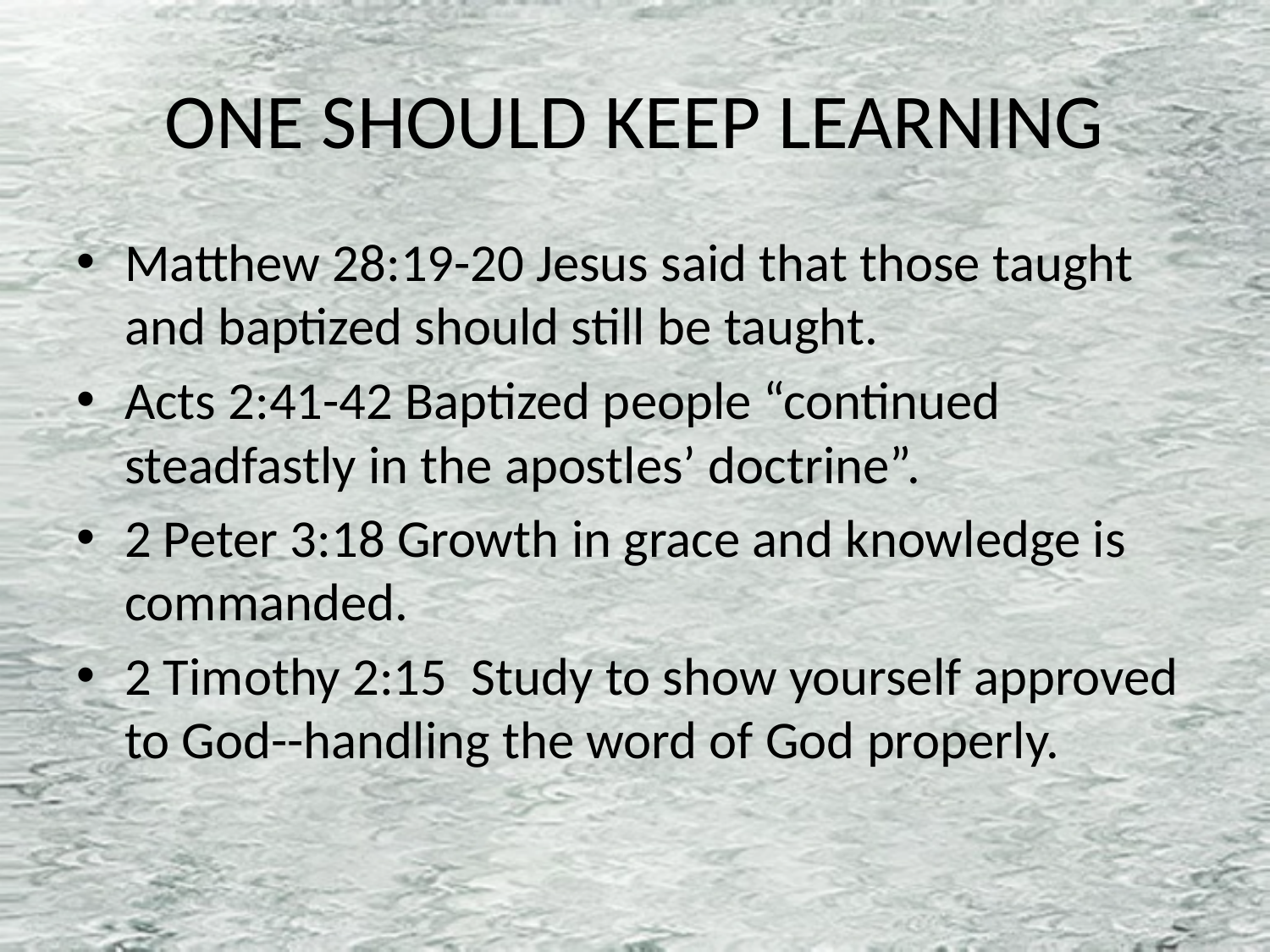

# ONE SHOULD KEEP LEARNING
Matthew 28:19-20 Jesus said that those taught and baptized should still be taught.
Acts 2:41-42 Baptized people “continued steadfastly in the apostles’ doctrine”.
2 Peter 3:18 Growth in grace and knowledge is commanded.
2 Timothy 2:15  Study to show yourself approved to God--handling the word of God properly.